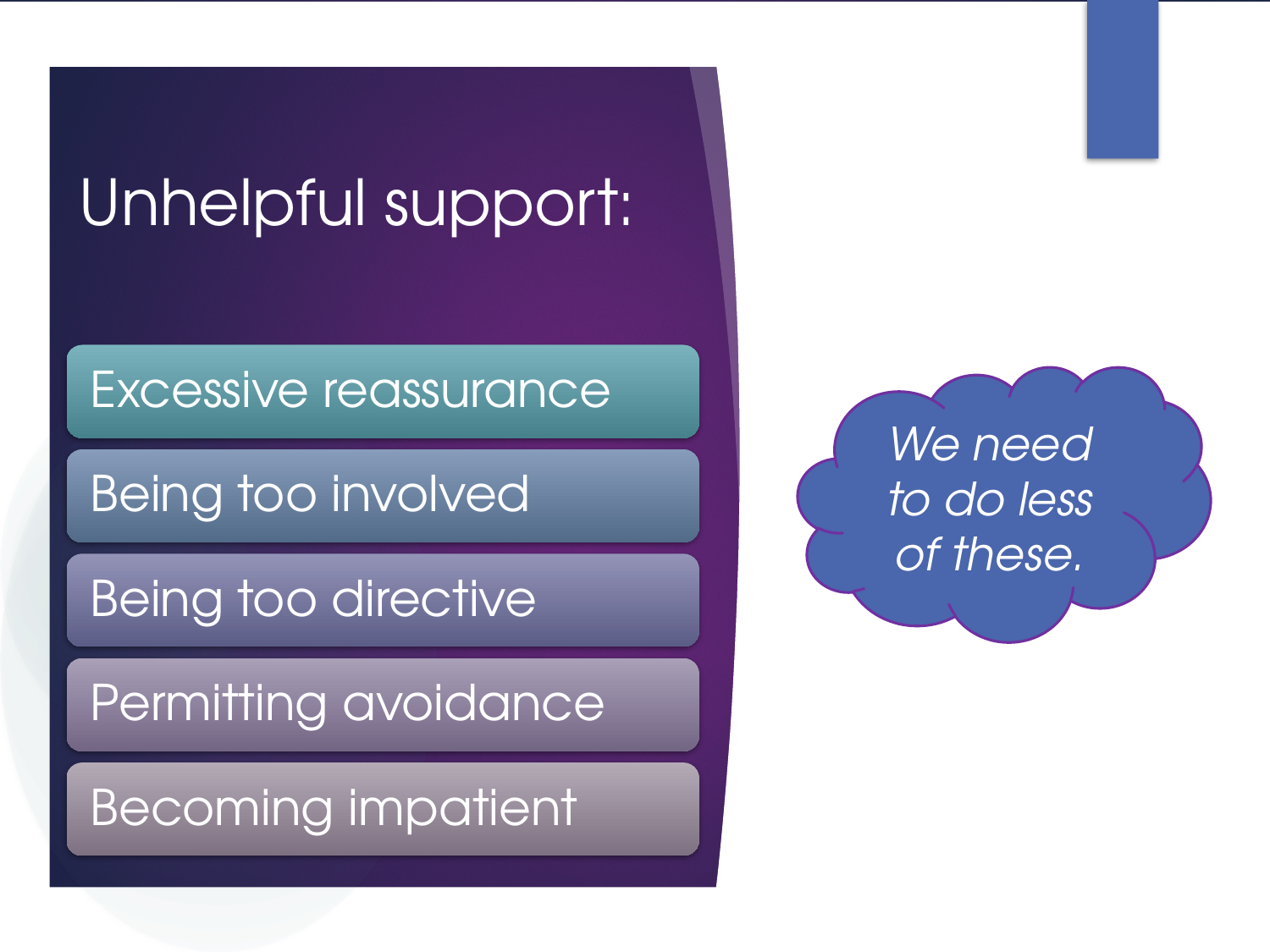

# Unhelpful support:

Excessive reassurance
Being too involved
Being too directive
Permitting avoidance
Becoming impatient
We need to do less of these.